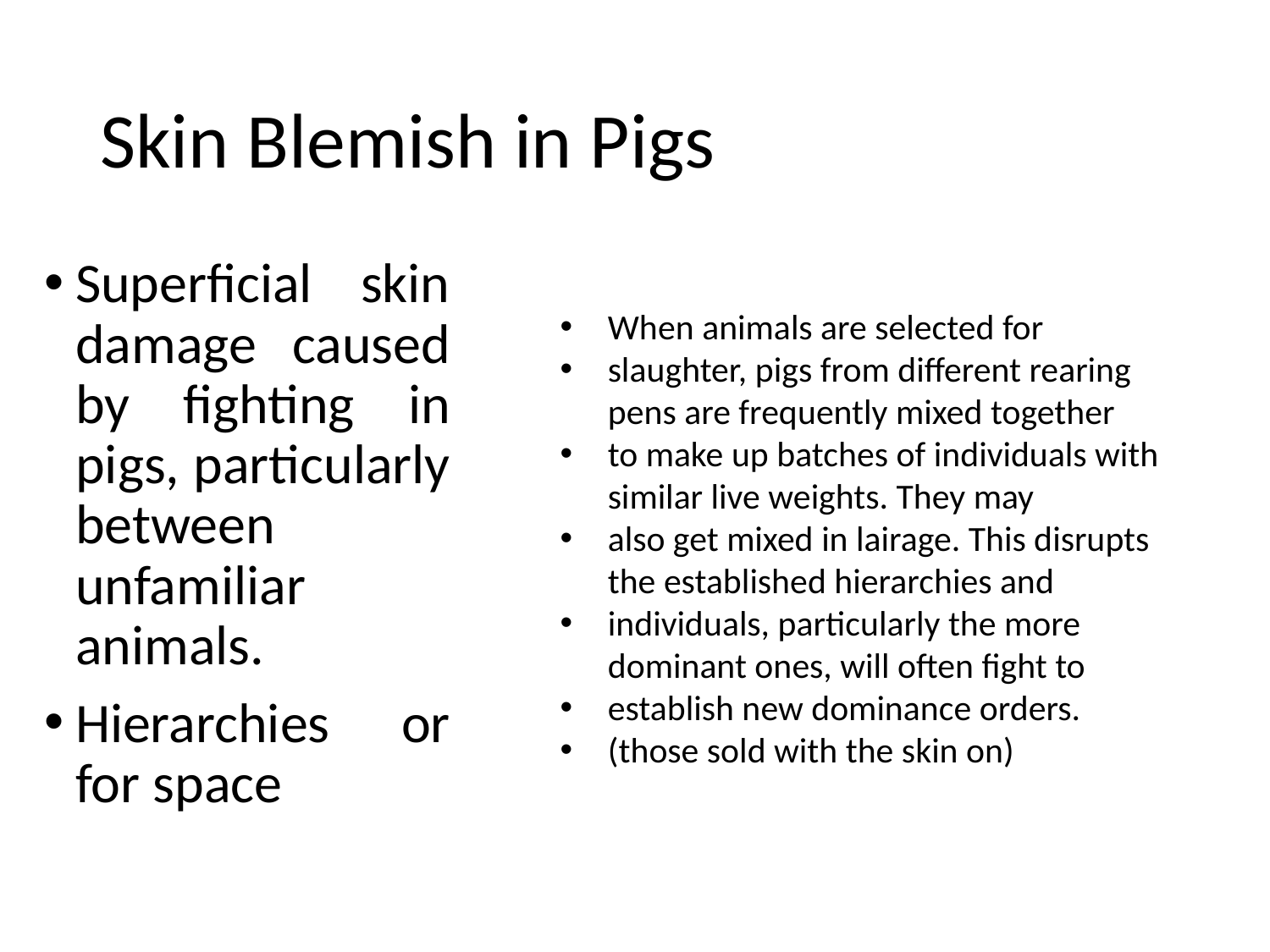

# Skin Blemish in Pigs
Superficial skin damage caused by fighting in pigs, particularly between unfamiliar animals.
Hierarchies or for space

When animals are selected for
slaughter, pigs from different rearing pens are frequently mixed together
to make up batches of individuals with similar live weights. They may
also get mixed in lairage. This disrupts the established hierarchies and
individuals, particularly the more dominant ones, will often fight to
establish new dominance orders.
(those sold with the skin on)